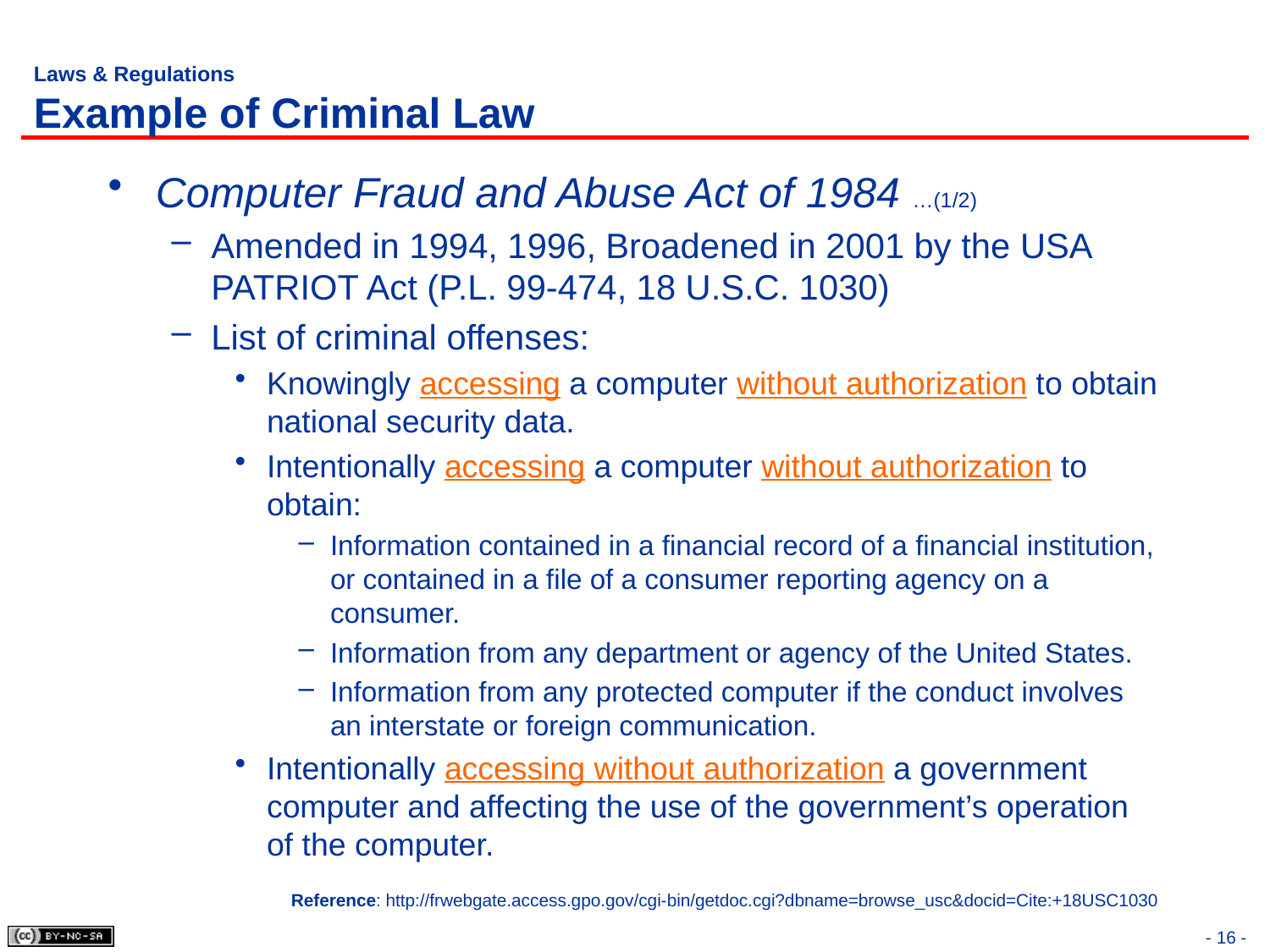

# Laws & Regulations Example of Criminal Law
Computer Fraud and Abuse Act of 1984 …(1/2)
Amended in 1994, 1996, Broadened in 2001 by the USA PATRIOT Act (P.L. 99-474, 18 U.S.C. 1030)
List of criminal offenses:
Knowingly accessing a computer without authorization to obtain national security data.
Intentionally accessing a computer without authorization to obtain:
Information contained in a financial record of a financial institution, or contained in a file of a consumer reporting agency on a consumer.
Information from any department or agency of the United States.
Information from any protected computer if the conduct involves an interstate or foreign communication.
Intentionally accessing without authorization a government computer and affecting the use of the government’s operation of the computer.
Reference: http://frwebgate.access.gpo.gov/cgi-bin/getdoc.cgi?dbname=browse_usc&docid=Cite:+18USC1030
- 16 -